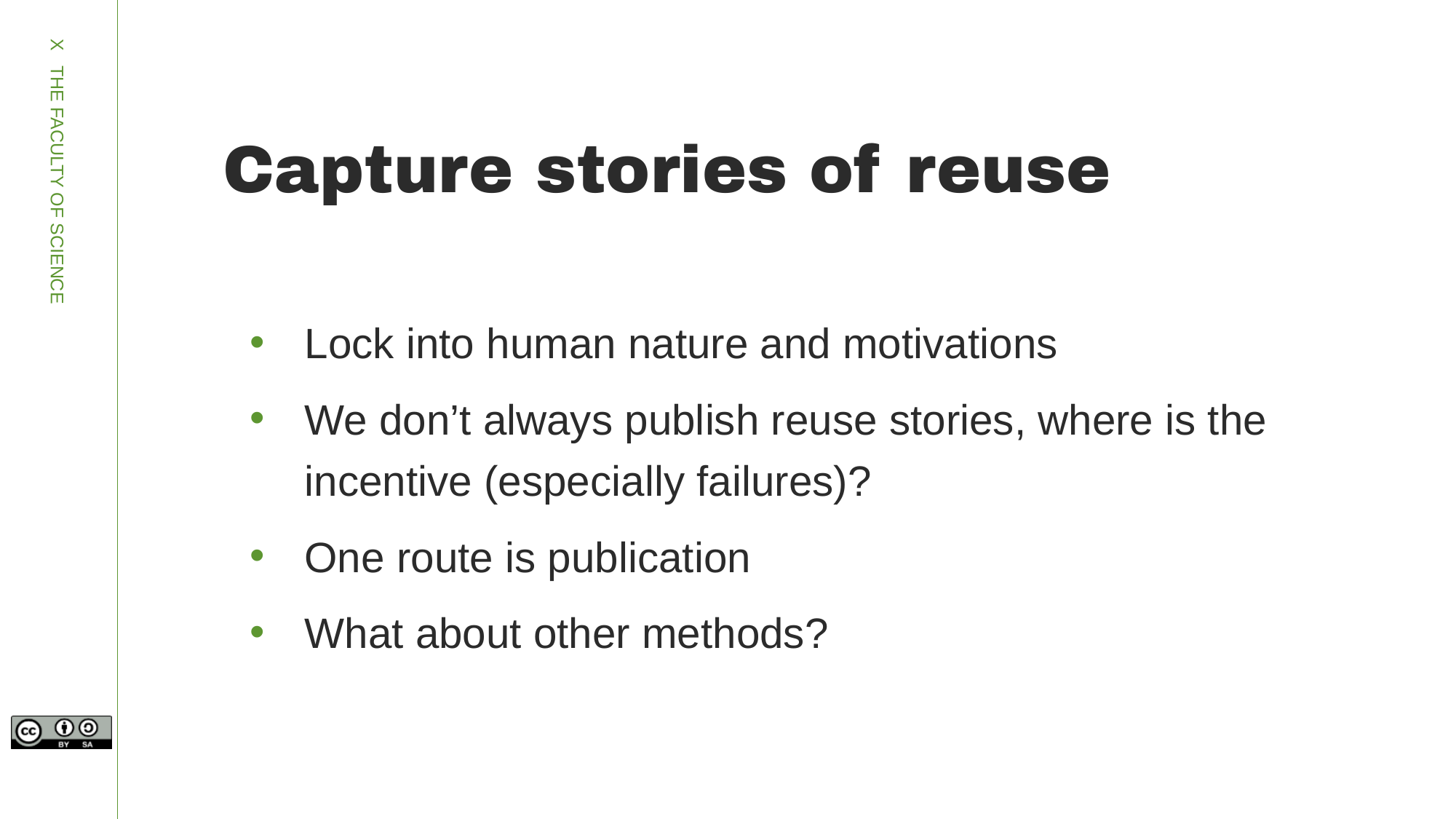

# Capture stories of reuse
Lock into human nature and motivations
We don’t always publish reuse stories, where is the incentive (especially failures)?
One route is publication
What about other methods?